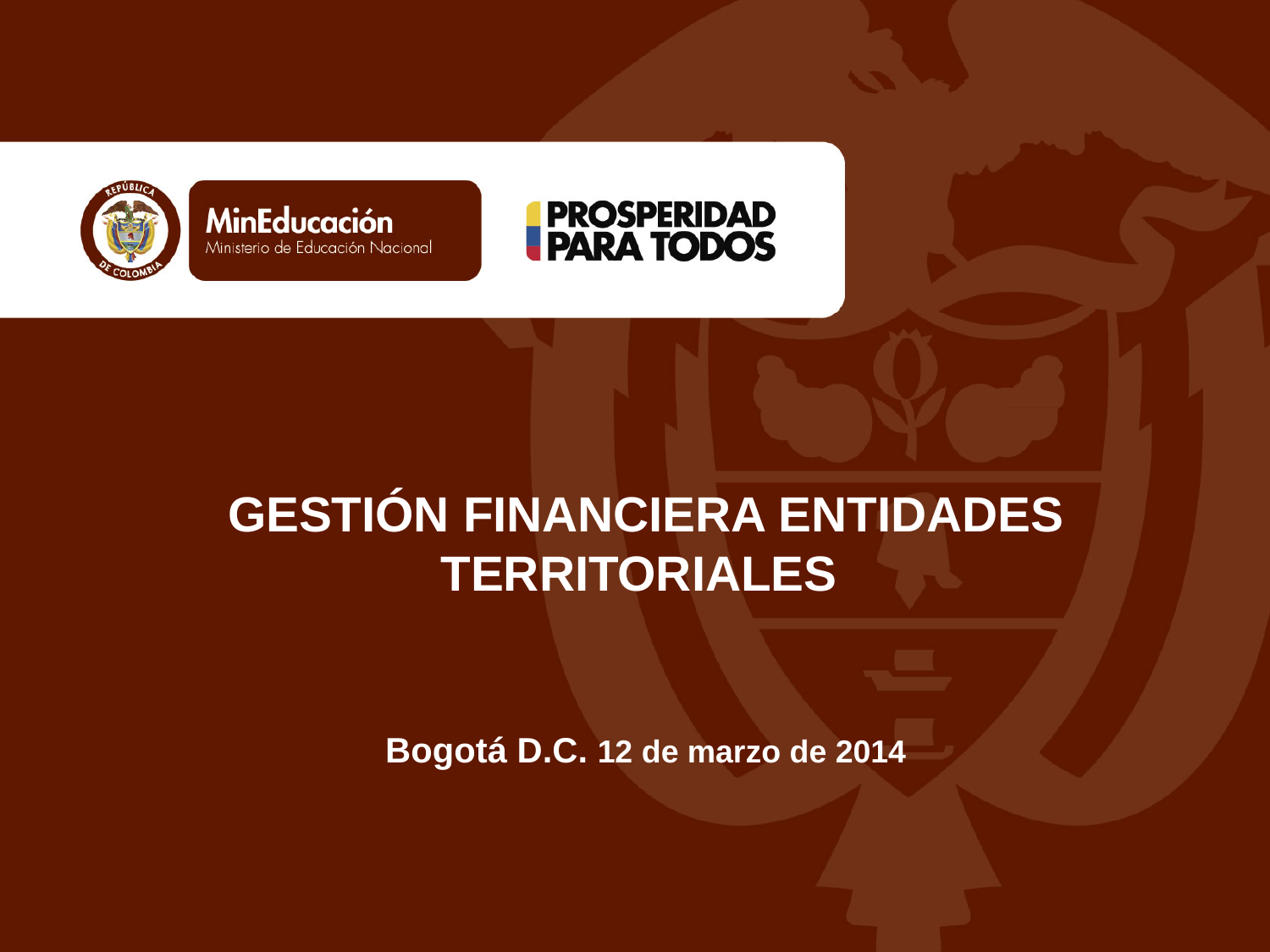

# GESTIÓN FINANCIERA ENTIDADES TERRITORIALES Bogotá D.C. 12 de marzo de 2014